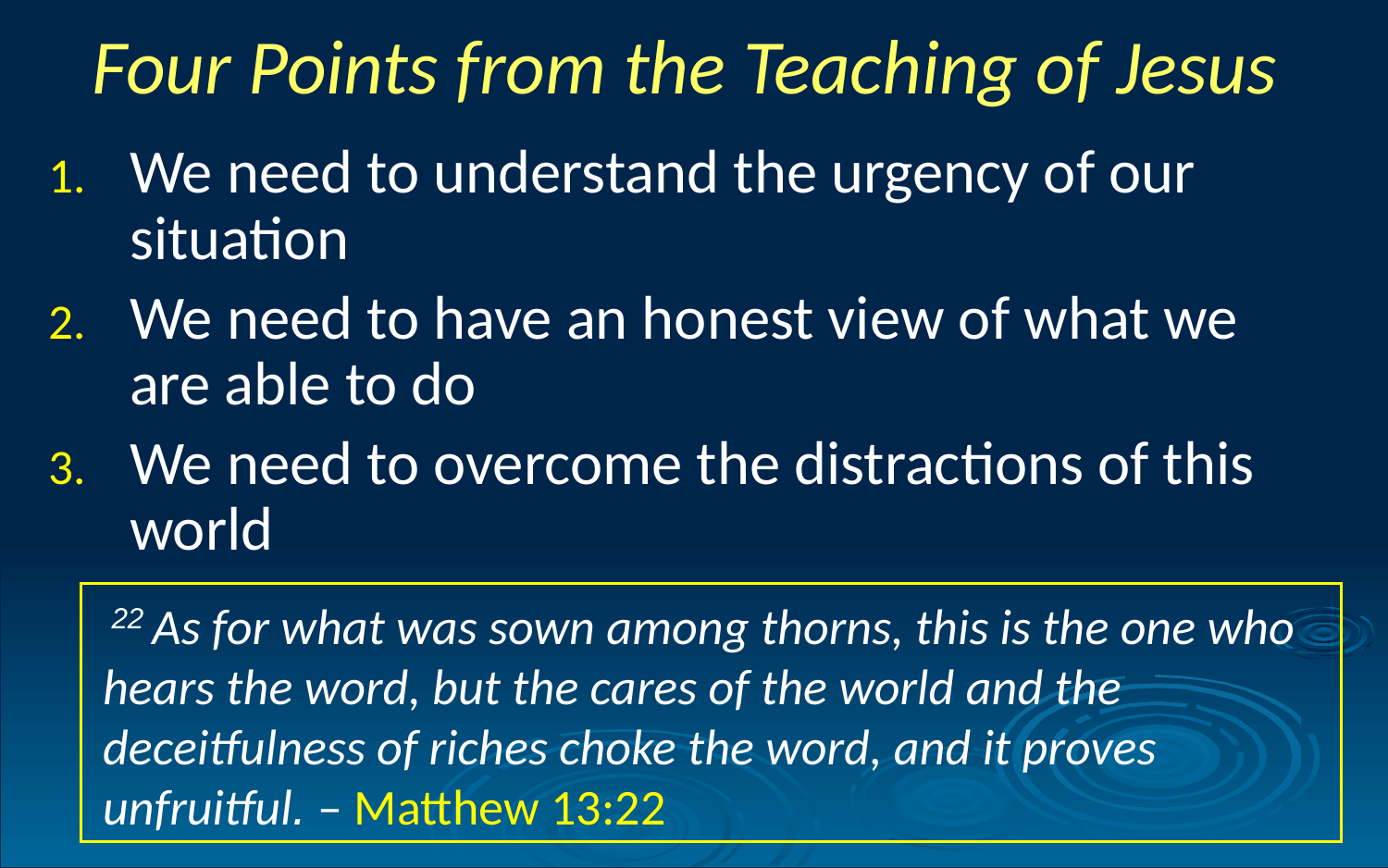

Four Points from the Teaching of Jesus
We need to understand the urgency of our situation
We need to have an honest view of what we are able to do
We need to overcome the distractions of this world
 22 As for what was sown among thorns, this is the one who hears the word, but the cares of the world and the deceitfulness of riches choke the word, and it proves unfruitful. – Matthew 13:22